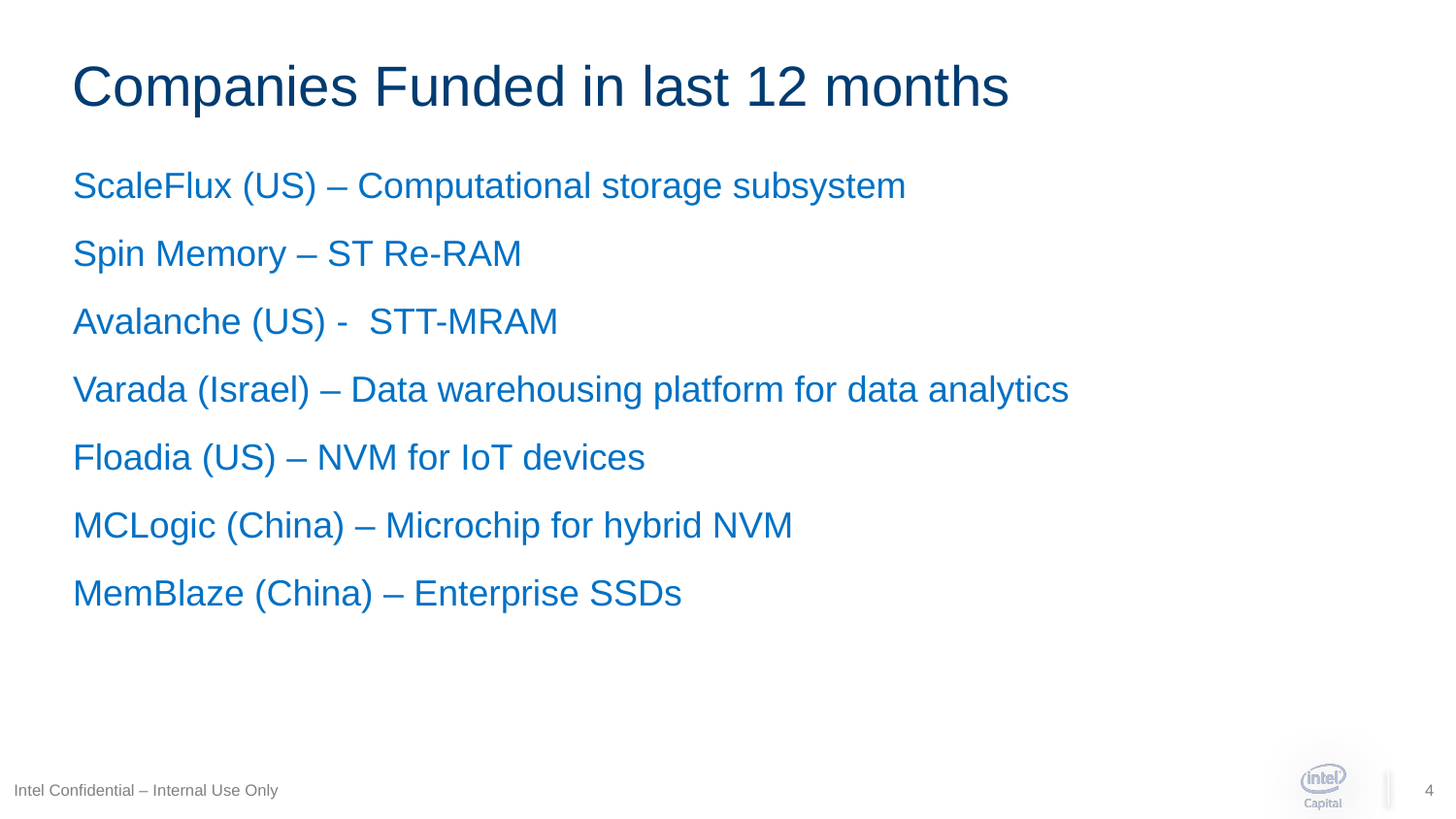

# Companies Funded in last 12 months
ScaleFlux (US) – Computational storage subsystem
Spin Memory – ST Re-RAM
Avalanche (US) -  STT-MRAM
Varada (Israel) – Data warehousing platform for data analytics
Floadia (US) – NVM for IoT devices
MCLogic (China) – Microchip for hybrid NVM
MemBlaze (China) – Enterprise SSDs